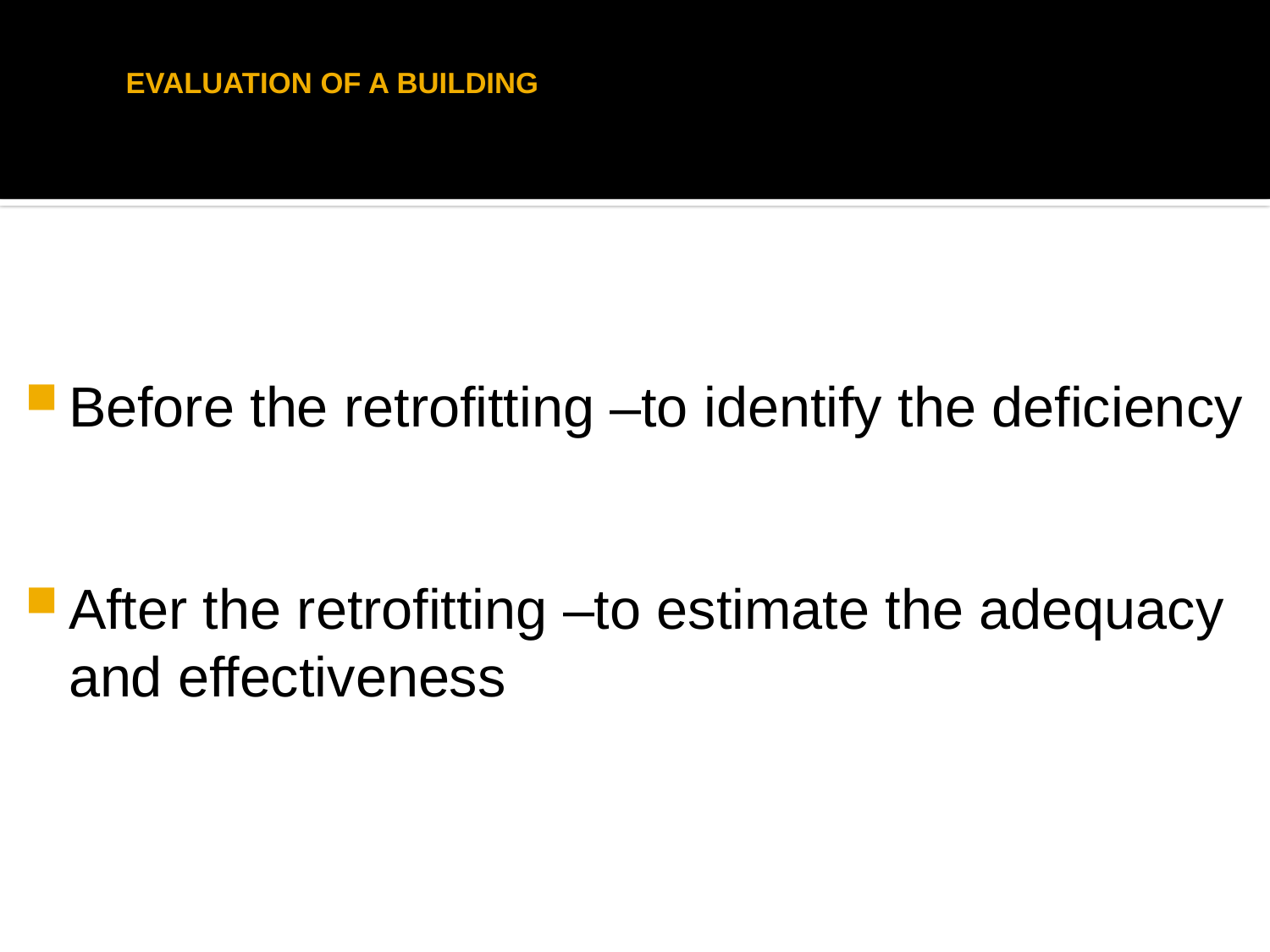

# EVALUATION OF A BUILDING

Before the retrofitting –to identify the deficiency

After the retrofitting –to estimate the adequacy and effectiveness